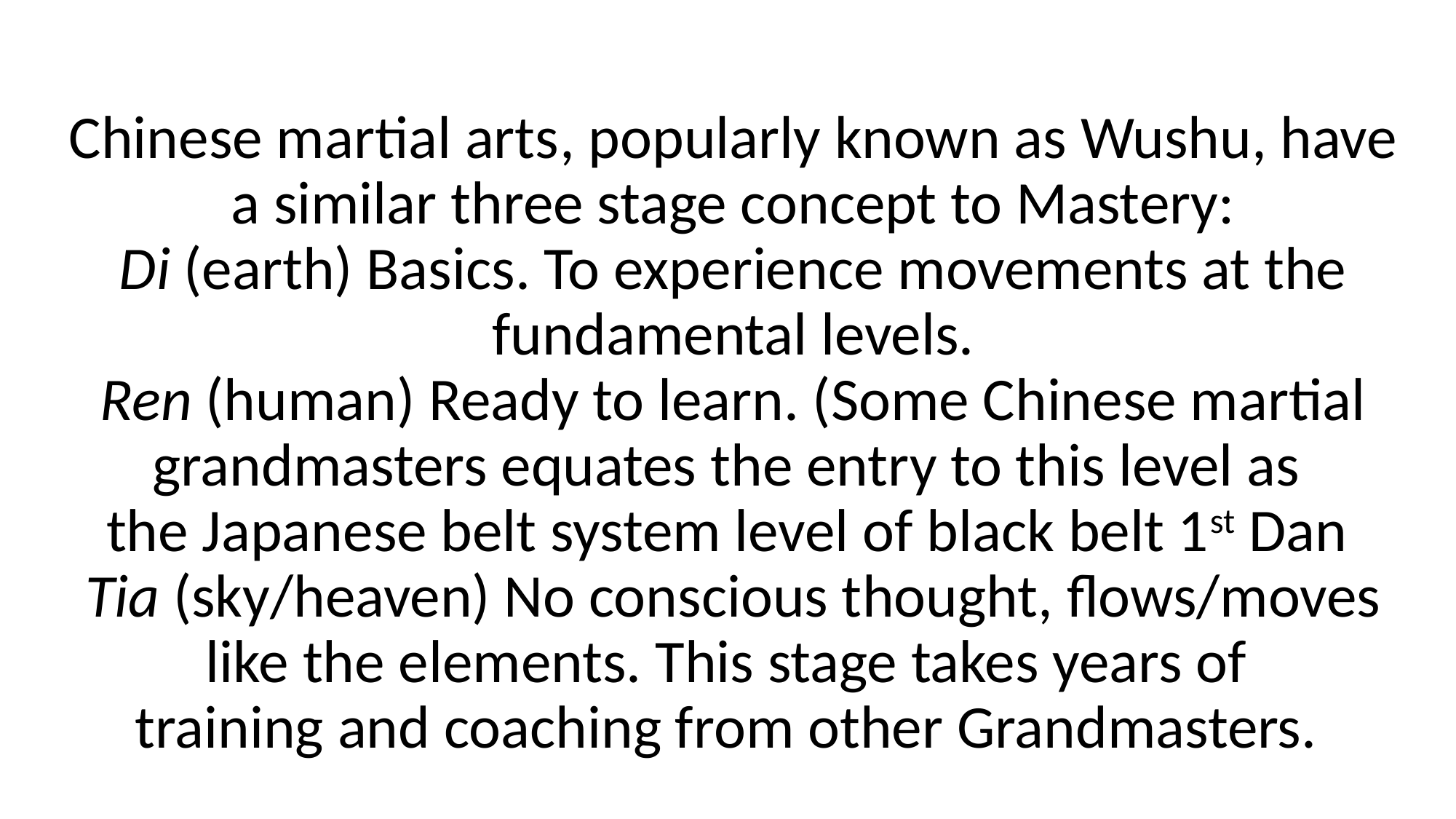

# Chinese martial arts, popularly known as Wushu, have a similar three stage concept to Mastery: Di (earth) Basics. To experience movements at the fundamental levels. Ren (human) Ready to learn. (Some Chinese martial grandmasters equates the entry to this level as the Japanese belt system level of black belt 1st Dan Tia (sky/heaven) No conscious thought, flows/moves like the elements. This stage takes years of training and coaching from other Grandmasters.